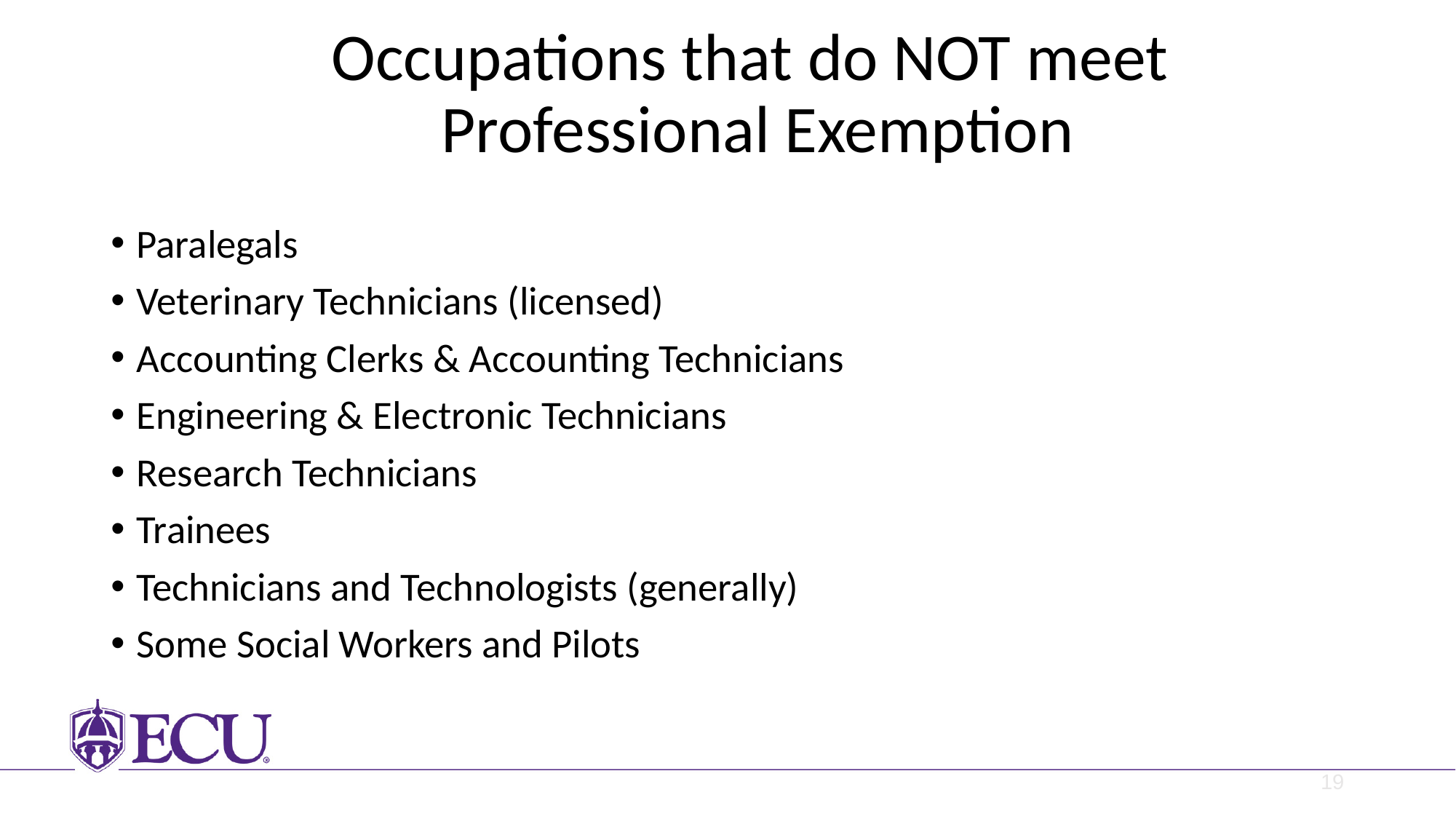

# Occupations that do NOT meet Professional Exemption
Paralegals
Veterinary Technicians (licensed)
Accounting Clerks & Accounting Technicians
Engineering & Electronic Technicians
Research Technicians
Trainees
Technicians and Technologists (generally)
Some Social Workers and Pilots

19